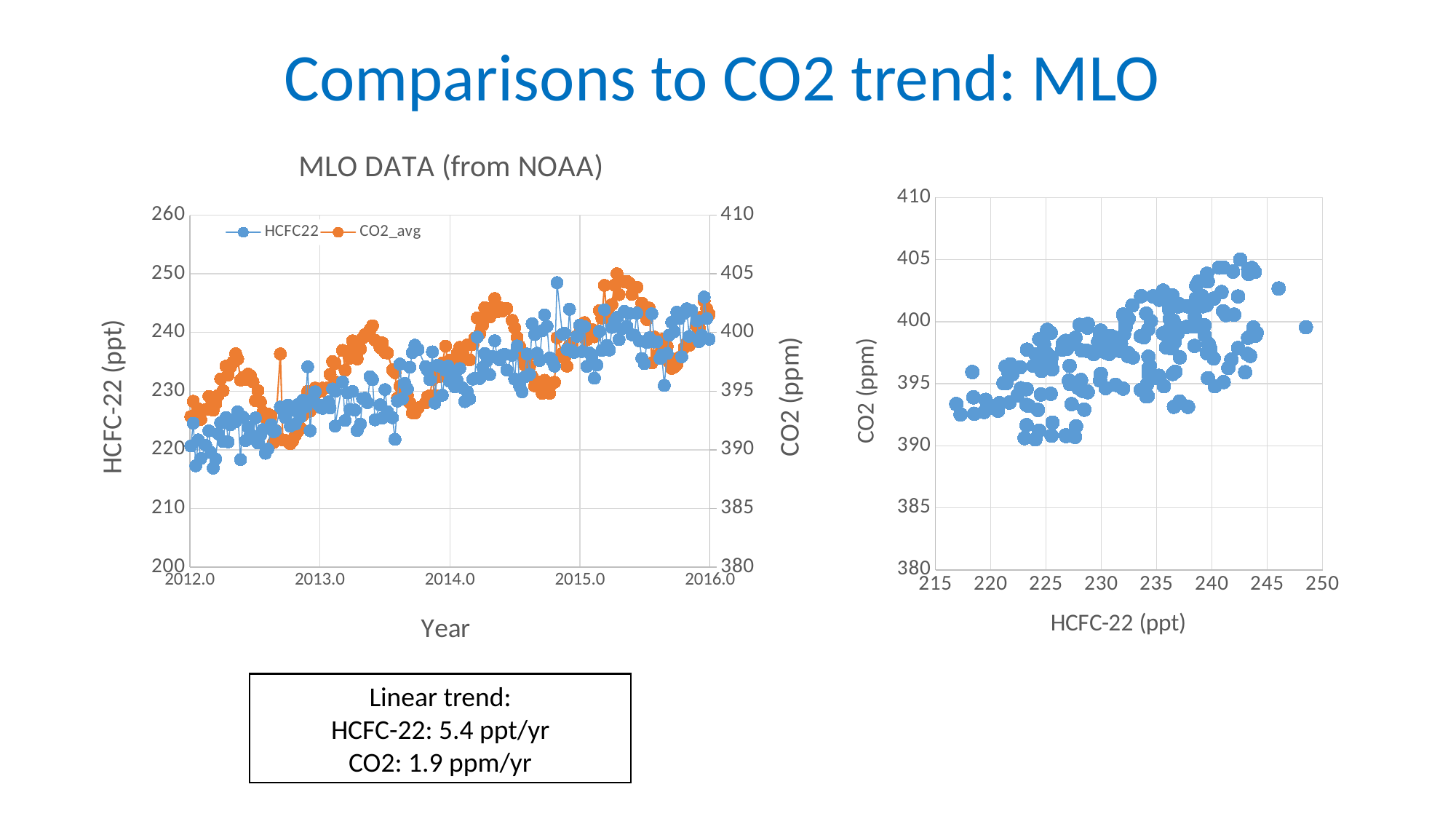

# Comparisons to CO2 trend: MLO

### Chart: MLO DATA (from NOAA)

| Category | HCFC22 | CO2_avg |
|---|---|---|

### Chart

| Category | CO2_avg |
|---|---|
Linear trend:
HCFC-22: 5.4 ppt/yr
CO2: 1.9 ppm/yr